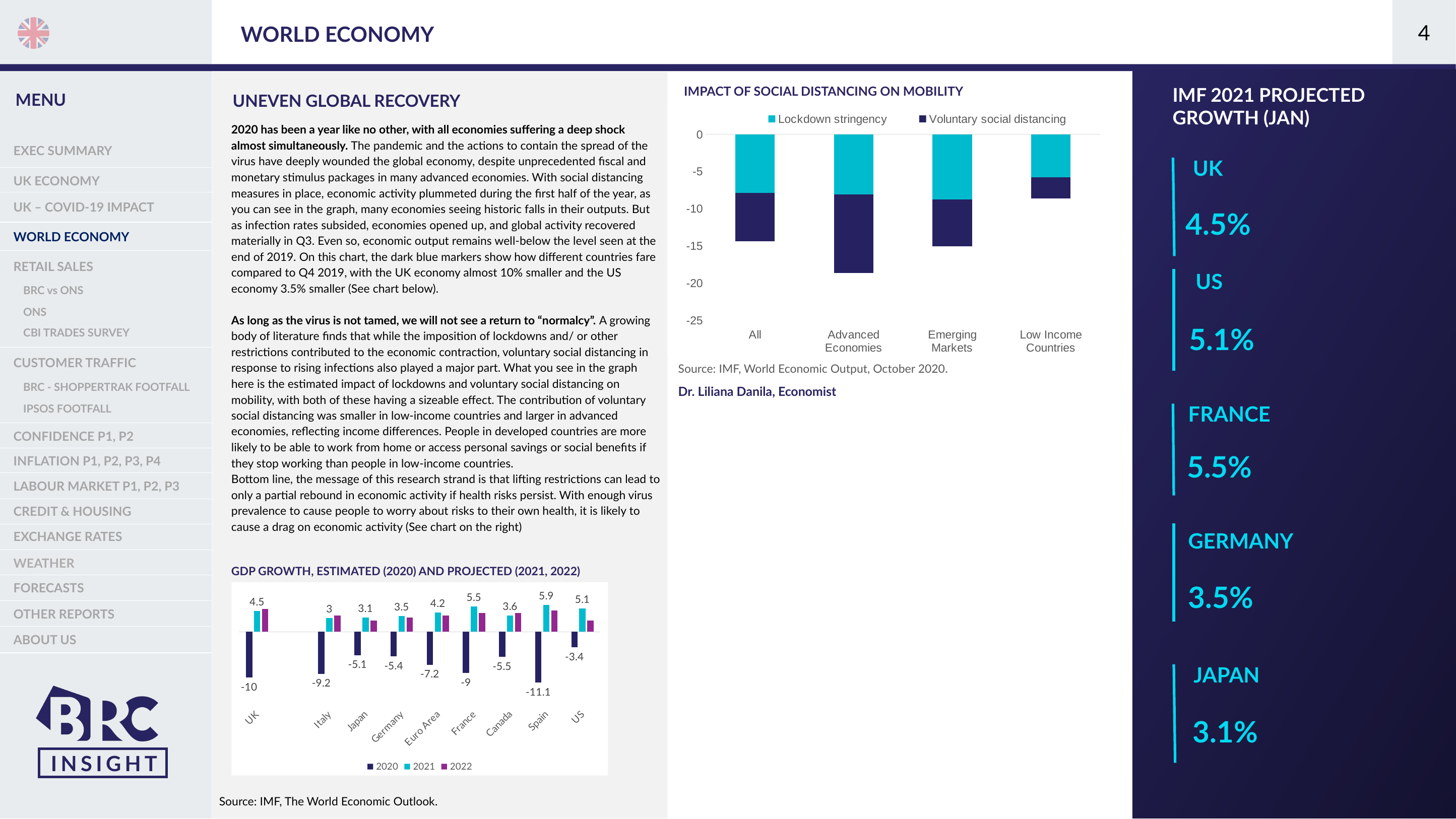

| Team | RIA |
| --- | --- |
| Title | World Economy |
| Owner | KM |
| Contributors | KM |
| Notes |  |
4
WORLD ECONOMY
IMPACT OF SOCIAL DISTANCING ON MOBILITY
IMF 2021 PROJECTED GROWTH (JAN)
UNEVEN GLOBAL RECOVERY

### Chart

| Category | Lockdown stringency | Voluntary social distancing |
|---|---|---|
| All | -7.85 | -6.53 |
| Advanced Economies | -8.07 | -10.62 |
| Emerging Markets | -8.78 | -6.26 |
| Low Income Countries | -5.8 | -2.83 |
2020 has been a year like no other, with all economies suffering a deep shock almost simultaneously. The pandemic and the actions to contain the spread of the virus have deeply wounded the global economy, despite unprecedented fiscal and monetary stimulus packages in many advanced economies. With social distancing measures in place, economic activity plummeted during the first half of the year, as you can see in the graph, many economies seeing historic falls in their outputs. But as infection rates subsided, economies opened up, and global activity recovered materially in Q3. Even so, economic output remains well-below the level seen at the end of 2019. On this chart, the dark blue markers show how different countries fare compared to Q4 2019, with the UK economy almost 10% smaller and the US economy 3.5% smaller (See chart below).

As long as the virus is not tamed, we will not see a return to “normalcy”. A growing body of literature finds that while the imposition of lockdowns and/ or other restrictions contributed to the economic contraction, voluntary social distancing in response to rising infections also played a major part. What you see in the graph here is the estimated impact of lockdowns and voluntary social distancing on mobility, with both of these having a sizeable effect. The contribution of voluntary social distancing was smaller in low-income countries and larger in advanced economies, reflecting income differences. People in developed countries are more likely to be able to work from home or access personal savings or social benefits if they stop working than people in low-income countries.
Bottom line, the message of this research strand is that lifting restrictions can lead to only a partial rebound in economic activity if health risks persist. With enough virus prevalence to cause people to worry about risks to their own health, it is likely to cause a drag on economic activity (See chart on the right)

GDP GROWTH, ESTIMATED (2020) AND PROJECTED (2021, 2022)

  EXEC SUMMARY
UK
4.5%

  UK ECONOMY

  UK – COVID-19 IMPACT

  WORLD ECONOMY

  RETAIL SALES
US
5.1%
      BRC vs ONS

      ONS
      CBI TRADES SURVEY

  CUSTOMER TRAFFIC
Source: IMF, World Economic Output, October 2020.
Dr. Liliana Danila, Economist
      BRC - SHOPPERTRAK FOOTFALL
FRANCE

      IPSOS FOOTFALL
  CONFIDENCE P1, P2

5.5%

  INFLATION P1, P2, P3, P4

  LABOUR MARKET P1, P2, P3

  CREDIT & HOUSING

GERMANY

  EXCHANGE RATES
  WEATHER

3.5%
  FORECASTS

### Chart

| Category | 2020 | 2021 | 2022 |
|---|---|---|---|
| UK | -10.0 | 4.5 | 5.0 |
|  | None | None | None |
| Italy | -9.2 | 3.0 | 3.6 |
| Japan | -5.1 | 3.1 | 2.4 |
| Germany | -5.4 | 3.5 | 3.1 |
| Euro Area | -7.2 | 4.2 | 3.6 |
| France | -9.0 | 5.5 | 4.1 |
| Canada | -5.5 | 3.6 | 4.1 |
| Spain | -11.1 | 5.9 | 4.7 |
| US | -3.4 | 5.1 | 2.5 |
  OTHER REPORTS

  ABOUT US
JAPAN
3.1%
Source: IMF, The World Economic Outlook.